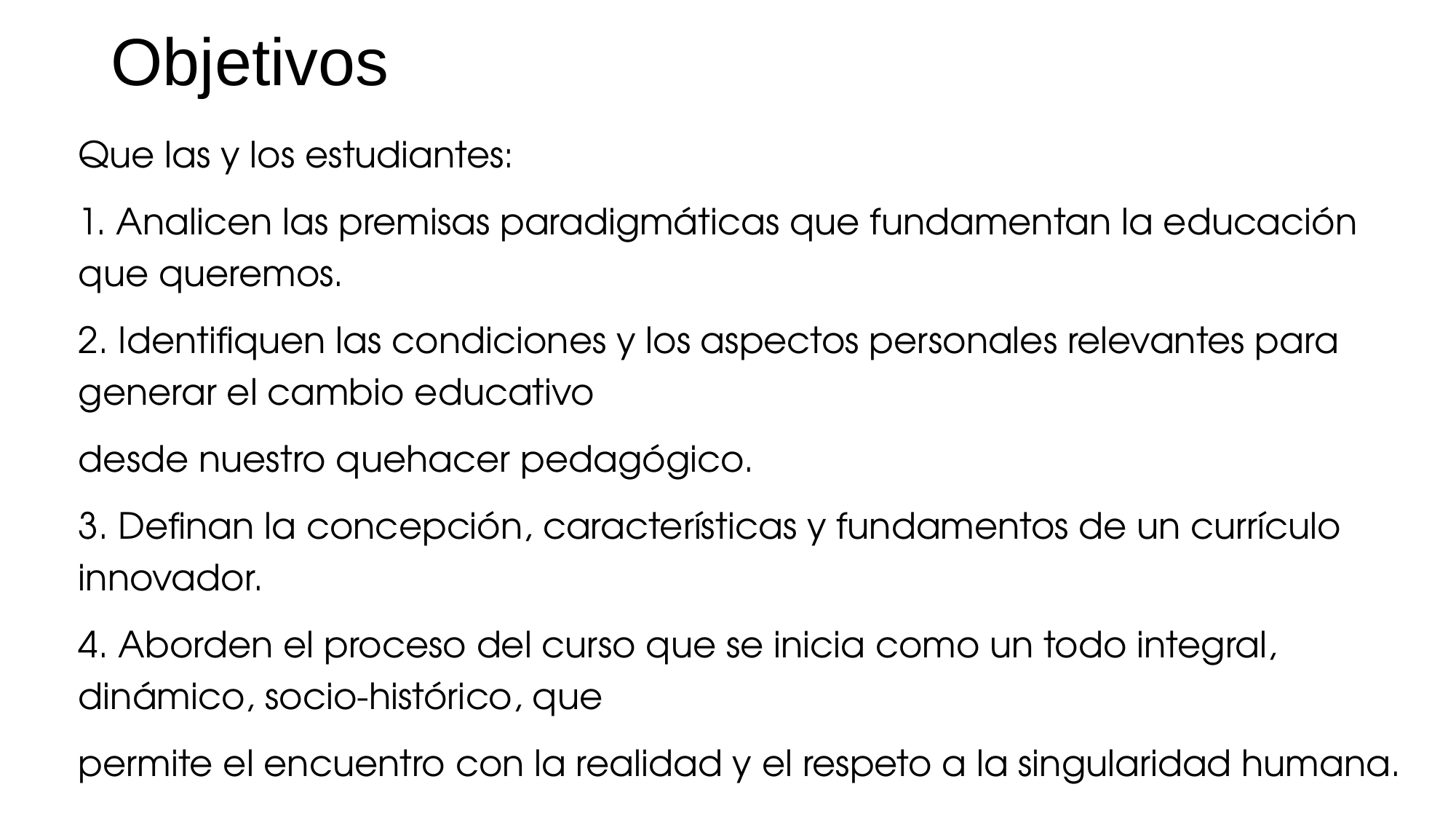

# Objetivos
Que las y los estudiantes:
1. Analicen las premisas paradigmáticas que fundamentan la educación que queremos.
2. Identifiquen las condiciones y los aspectos personales relevantes para generar el cambio educativo
desde nuestro quehacer pedagógico.
3. Definan la concepción, características y fundamentos de un currículo innovador.
4. Aborden el proceso del curso que se inicia como un todo integral, dinámico, socio-histórico, que
permite el encuentro con la realidad y el respeto a la singularidad humana.